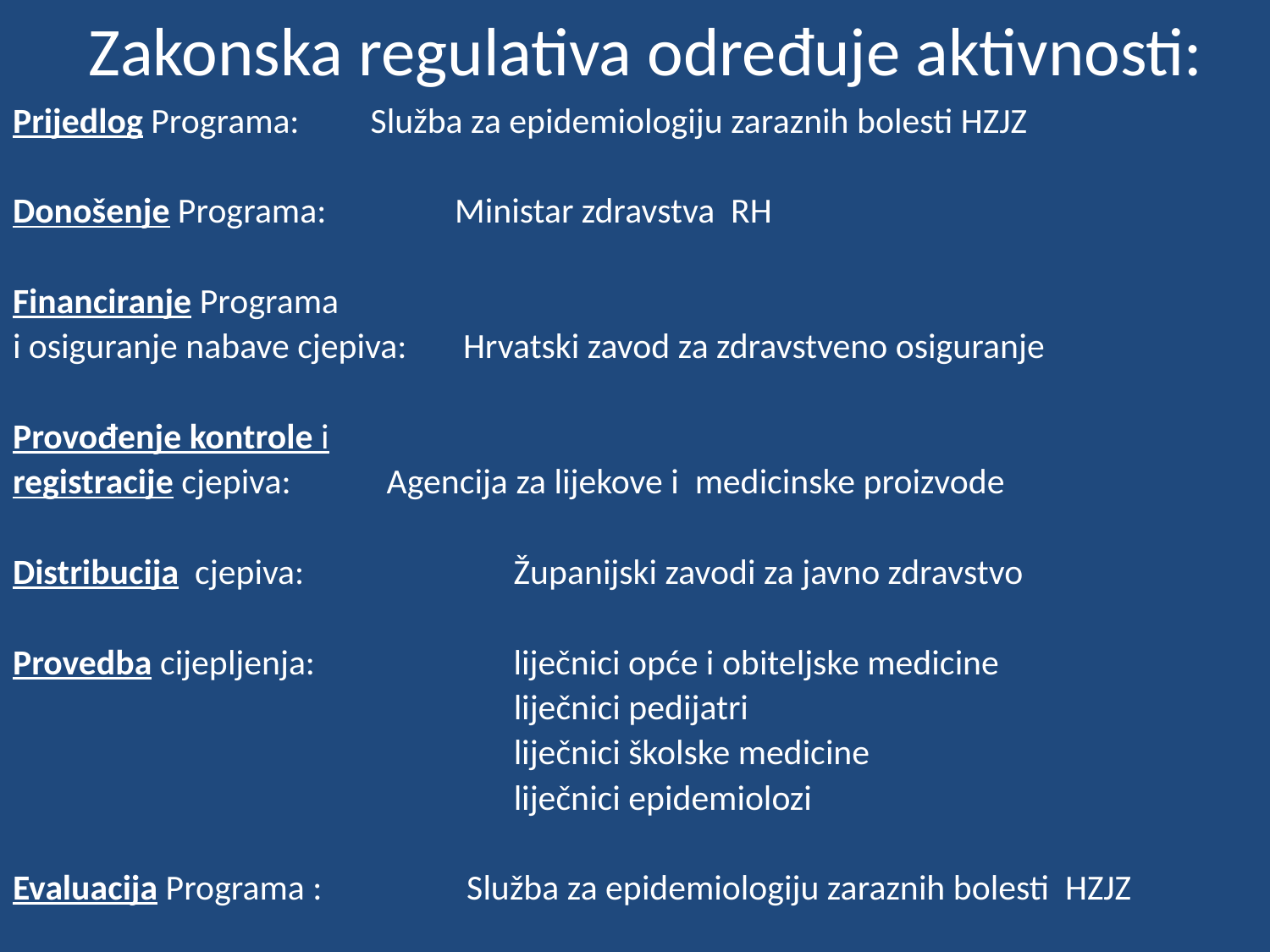

# Zakonska regulativa određuje aktivnosti:
Prijedlog Programa: 	       Služba za epidemiologiju zaraznih bolesti HZJZ

Donošenje Programa:                Ministar zdravstva  RH

Financiranje Programa
i osiguranje nabave cjepiva:       Hrvatski zavod za zdravstveno osiguranje

Provođenje kontrole i
registracije cjepiva:  	         Agencija za lijekove i  medicinske proizvode

Distribucija  cjepiva:    	         Županijski zavodi za javno zdravstvo

Provedba cijepljenja:	         liječnici opće i obiteljske medicine
 				         liječnici pedijatri
				         liječnici školske medicine
				         liječnici epidemiolozi

Evaluacija Programa :                  Služba za epidemiologiju zaraznih bolesti  HZJZ